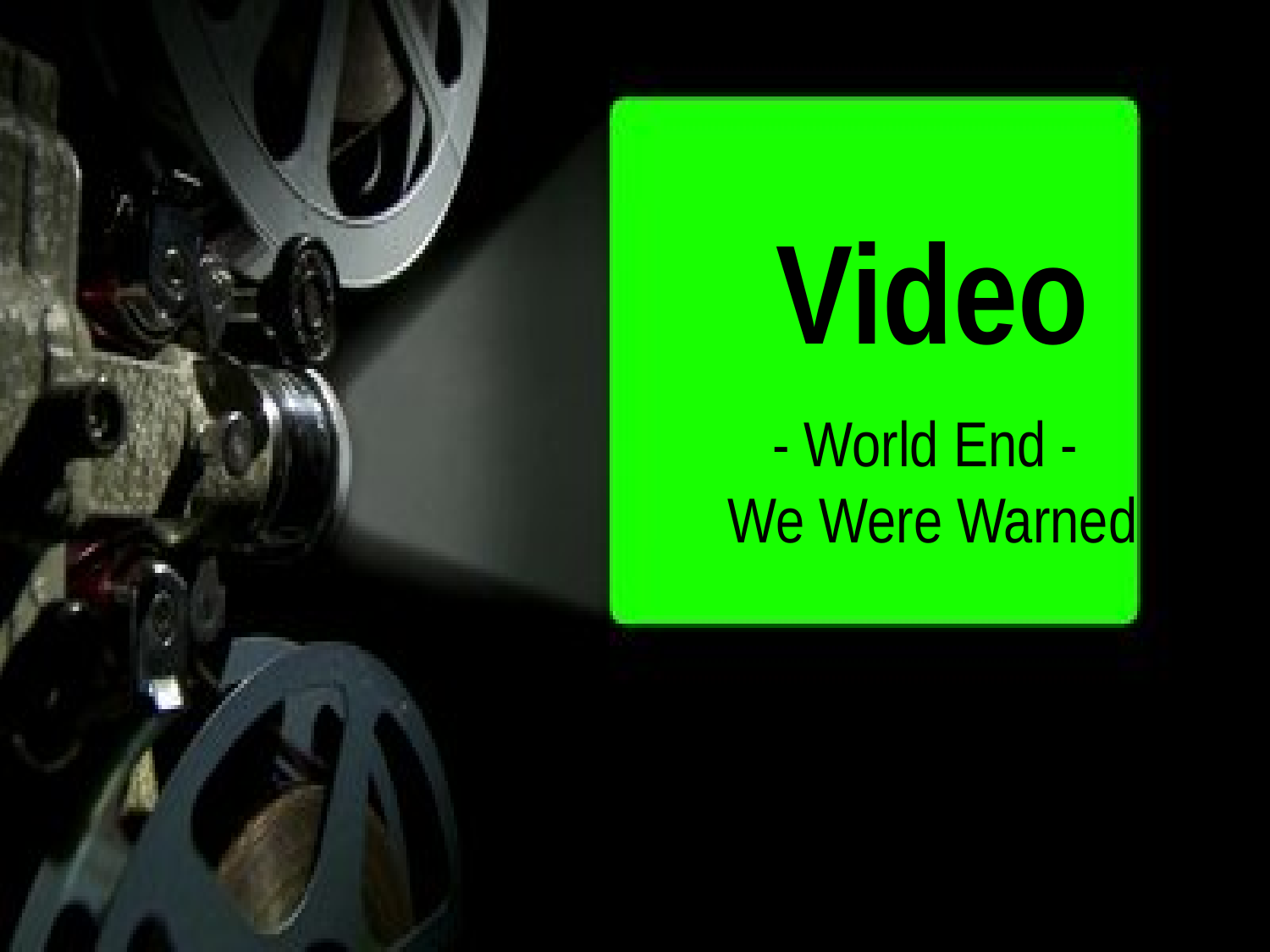

Video
- World End -
We Were Warned